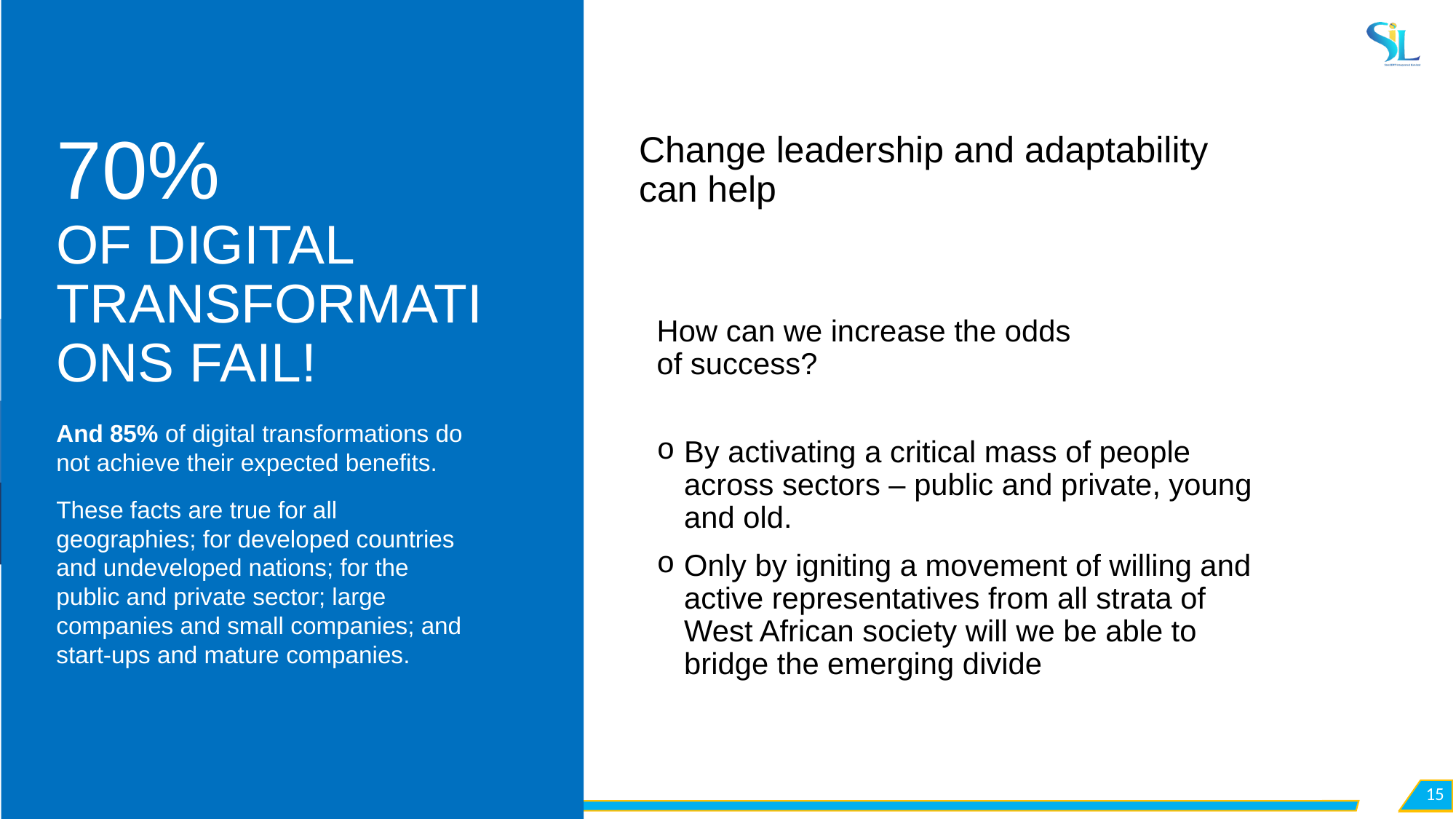

# Change leadership and adaptability can help
70%
of digital transformations fail!
How can we increase the odds of success?
And 85% of digital transformations do not achieve their expected benefits.
These facts are true for all geographies; for developed countries and undeveloped nations; for the public and private sector; large companies and small companies; and start-ups and mature companies.
By activating a critical mass of people across sectors – public and private, young and old.
Only by igniting a movement of willing and active representatives from all strata of West African society will we be able to bridge the emerging divide
15